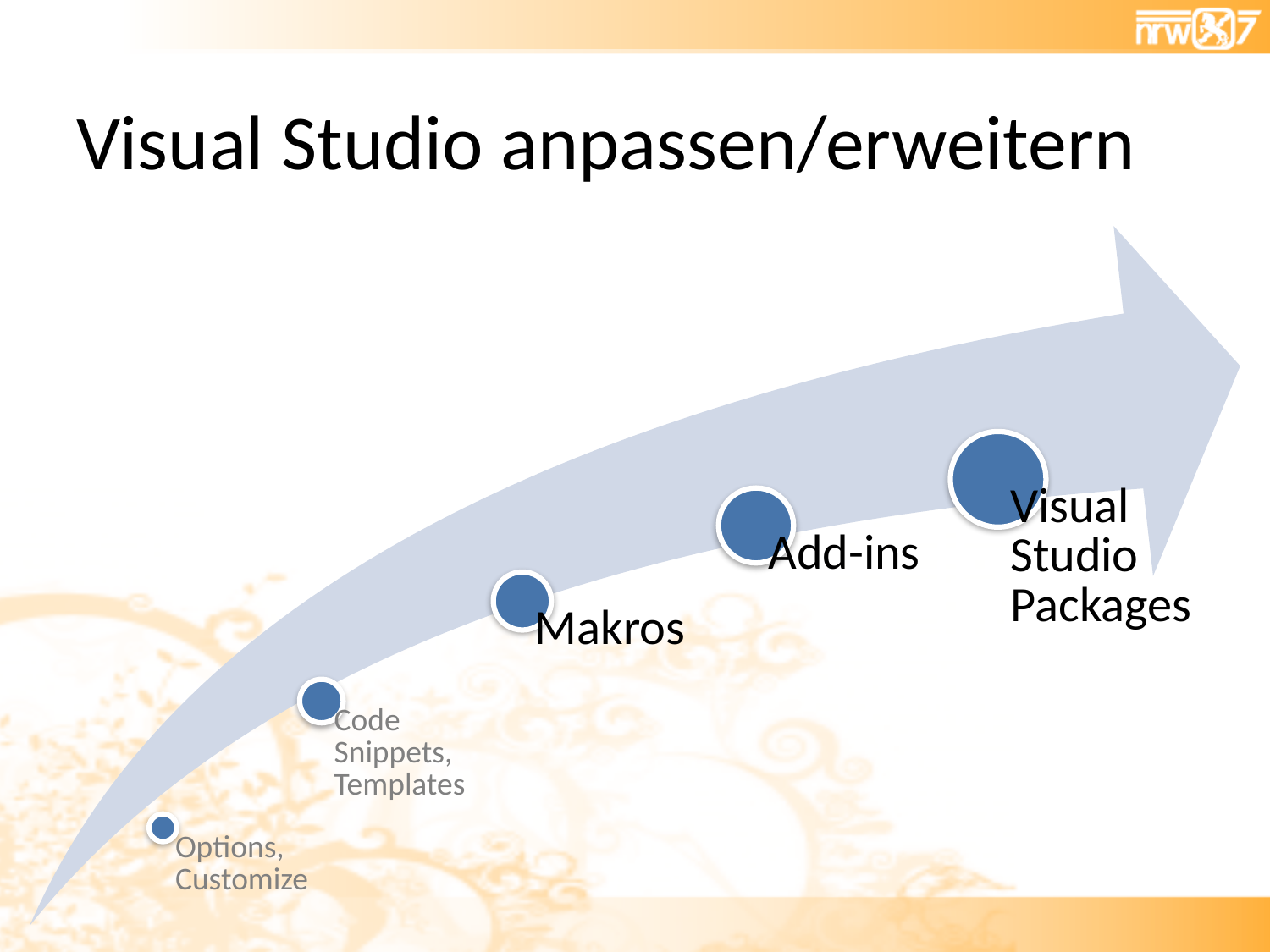

# Visual Studio anpassen/erweitern
Code Snippets,
Templates
Add-ins
Options, Customize
Visual Studio Packages
Makros